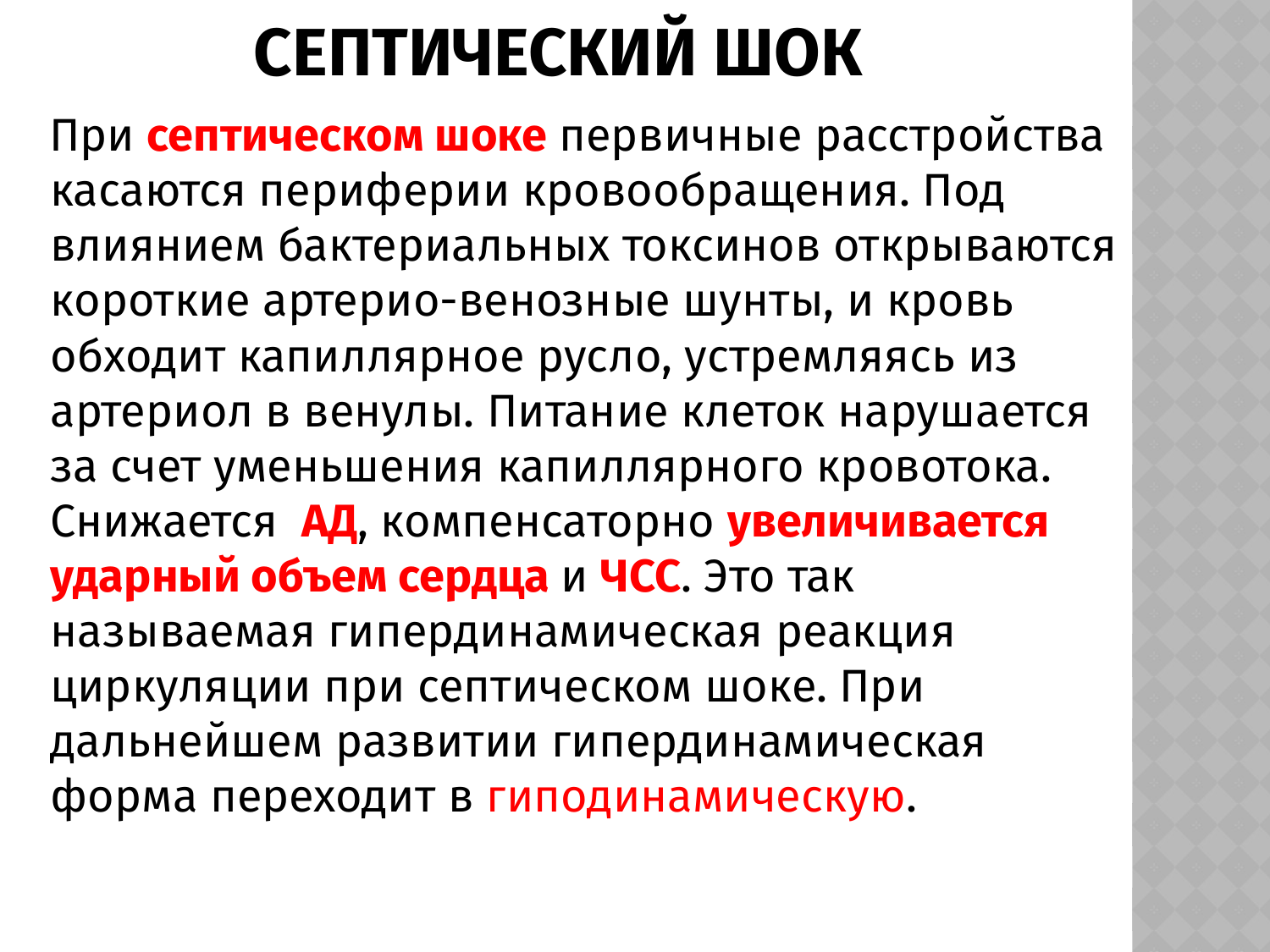

# Септический шок
   При септическом шоке первичные расстройства касаются периферии кровообращения. Под влиянием бактериальных токсинов открываются короткие артерио-венозные шунты, и кровь обходит капиллярное русло, устремляясь из артериол в венулы. Питание клеток нарушается за счет уменьшения капиллярного кровотока. Снижается  АД, компенсаторно увеличивается ударный объем сердца и ЧСС. Это так называемая гипердинамическая реакция циркуляции при септическом шоке. При дальнейшем развитии гипердинамическая форма переходит в гиподинамическую.